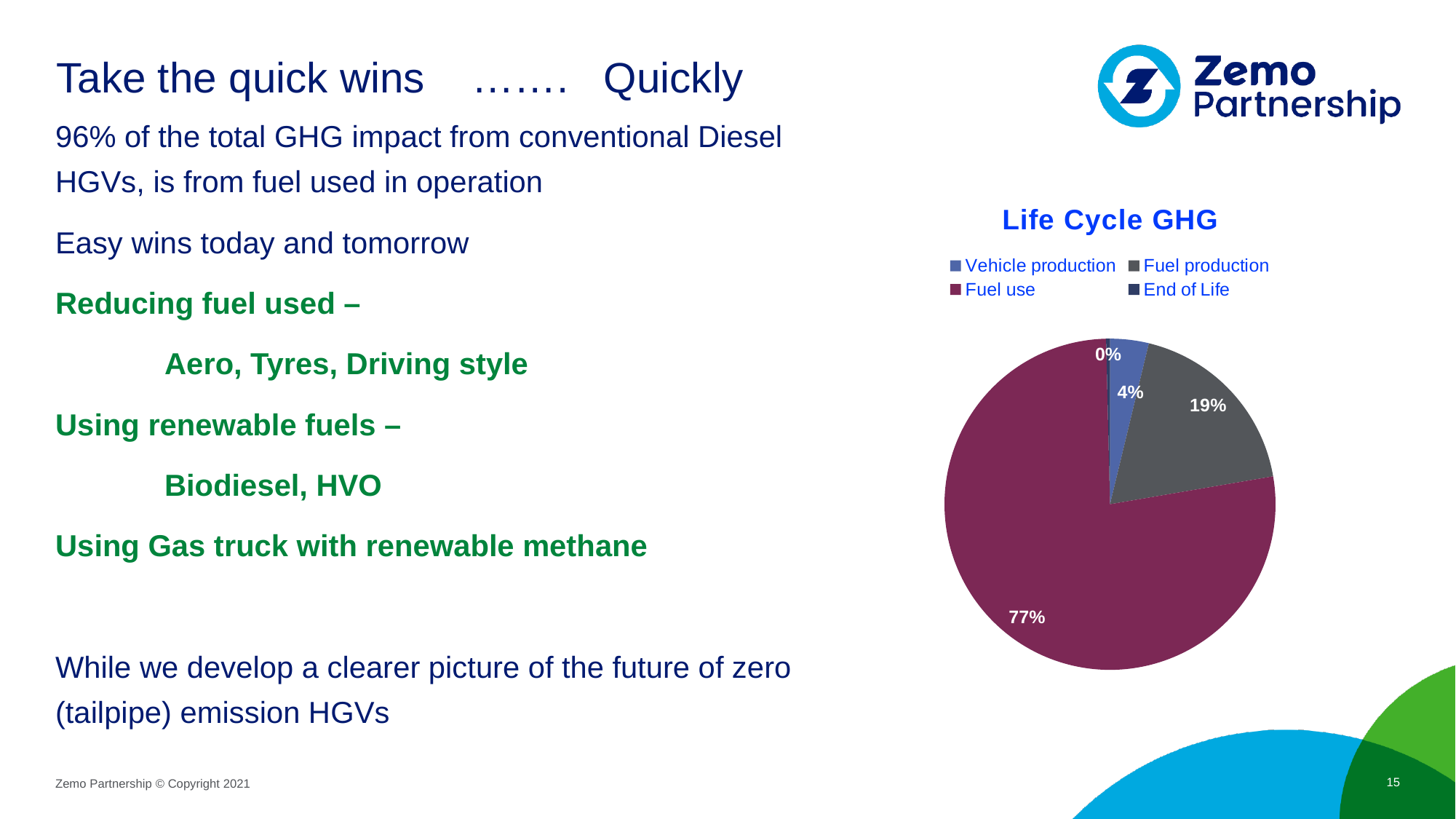

# Take the quick wins    …….   Quickly
96% of the total GHG impact from conventional Diesel HGVs, is from fuel used in operation
Easy wins today and tomorrow
Reducing fuel used –
	Aero, Tyres, Driving style
Using renewable fuels –
	Biodiesel, HVO
Using Gas truck with renewable methane

While we develop a clearer picture of the future of zero (tailpipe) emission HGVs

### Chart: Life Cycle GHG

| Category | Tonne CO2e |
|---|---|
| Vehicle production | 59.7 |
| Fuel production | 292.9 |
| Fuel use | 1222.1 |
| End of Life | 6.0 |